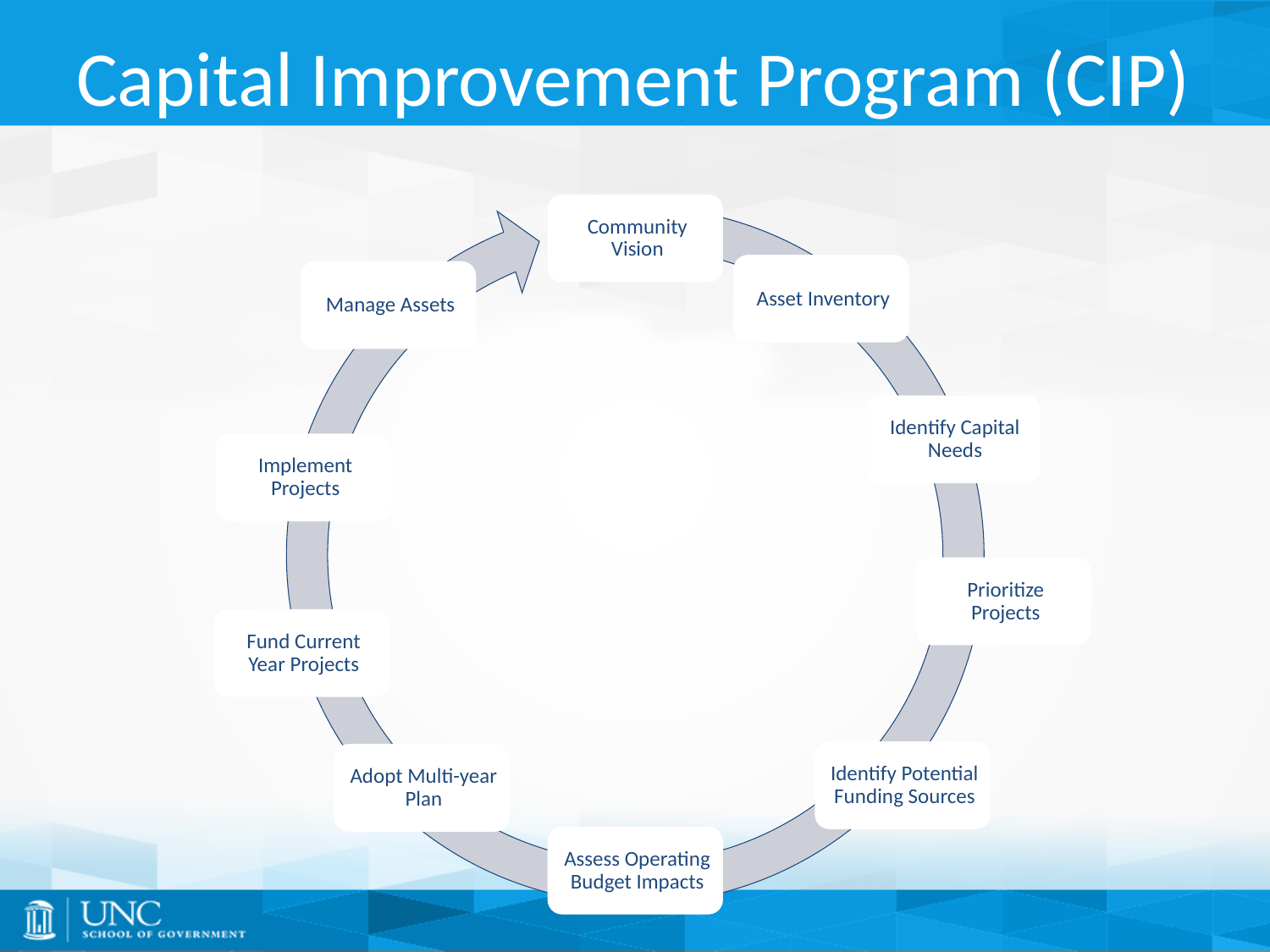

# Capital Improvement Program (CIP)
Community Vision
Asset Inventory
Identify Capital Needs
Prioritize Projects
Identify Potential Funding Sources
Assess Operating Budget Impacts
Adopt Multi-year Plan
Fund Current Year Projects
Implement Projects
Manage Assets